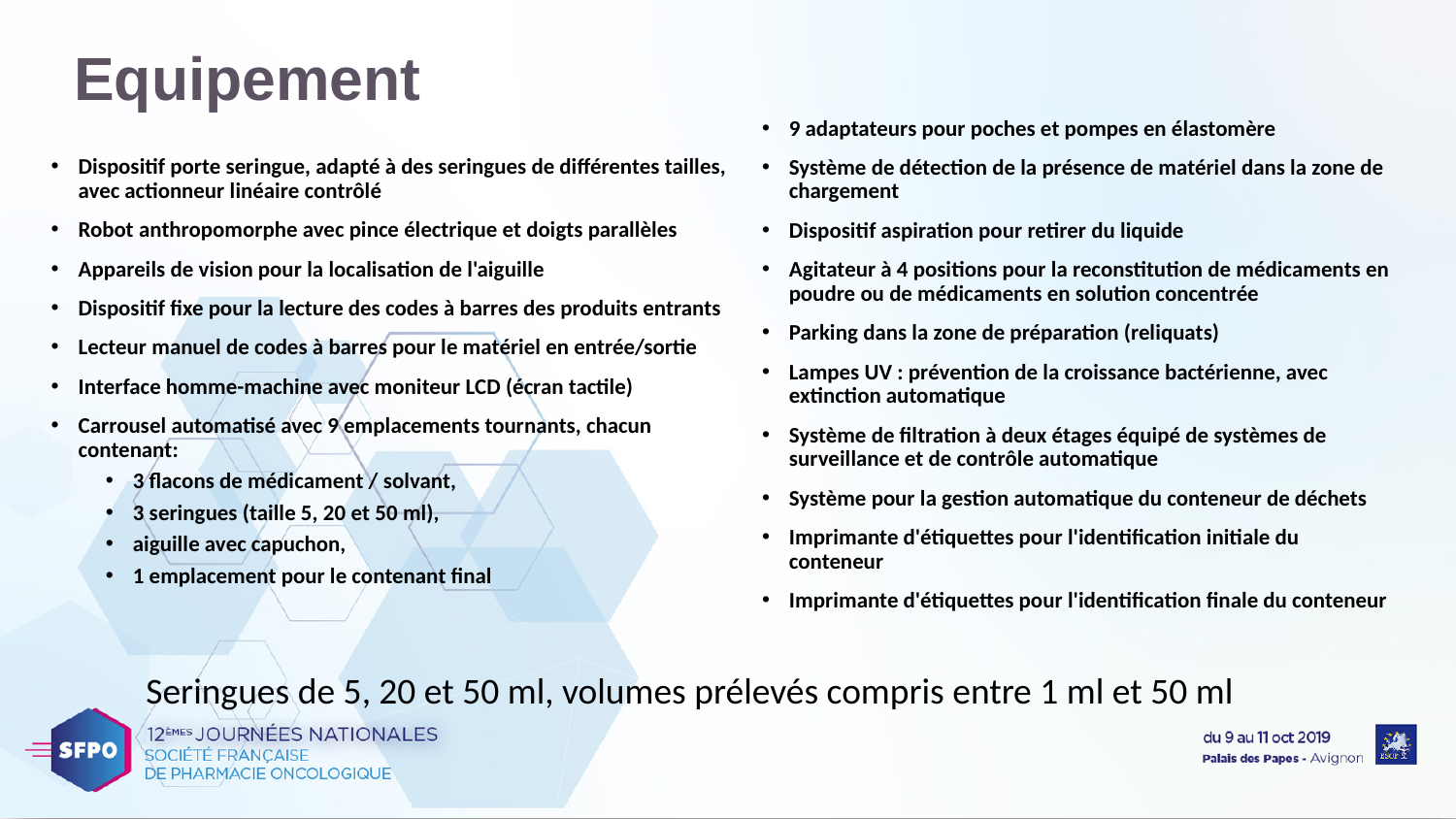

# Equipement
9 adaptateurs pour poches et pompes en élastomère
Système de détection de la présence de matériel dans la zone de chargement
Dispositif aspiration pour retirer du liquide
Agitateur à 4 positions pour la reconstitution de médicaments en poudre ou de médicaments en solution concentrée
Parking dans la zone de préparation (reliquats)
Lampes UV : prévention de la croissance bactérienne, avec extinction automatique
Système de filtration à deux étages équipé de systèmes de surveillance et de contrôle automatique
Système pour la gestion automatique du conteneur de déchets
Imprimante d'étiquettes pour l'identification initiale du conteneur
Imprimante d'étiquettes pour l'identification finale du conteneur
Dispositif porte seringue, adapté à des seringues de différentes tailles, avec actionneur linéaire contrôlé
Robot anthropomorphe avec pince électrique et doigts parallèles
Appareils de vision pour la localisation de l'aiguille
Dispositif fixe pour la lecture des codes à barres des produits entrants
Lecteur manuel de codes à barres pour le matériel en entrée/sortie
Interface homme-machine avec moniteur LCD (écran tactile)
Carrousel automatisé avec 9 emplacements tournants, chacun contenant:
3 flacons de médicament / solvant,
3 seringues (taille 5, 20 et 50 ml),
aiguille avec capuchon,
1 emplacement pour le contenant final

Seringues de 5, 20 et 50 ml, volumes prélevés compris entre 1 ml et 50 ml